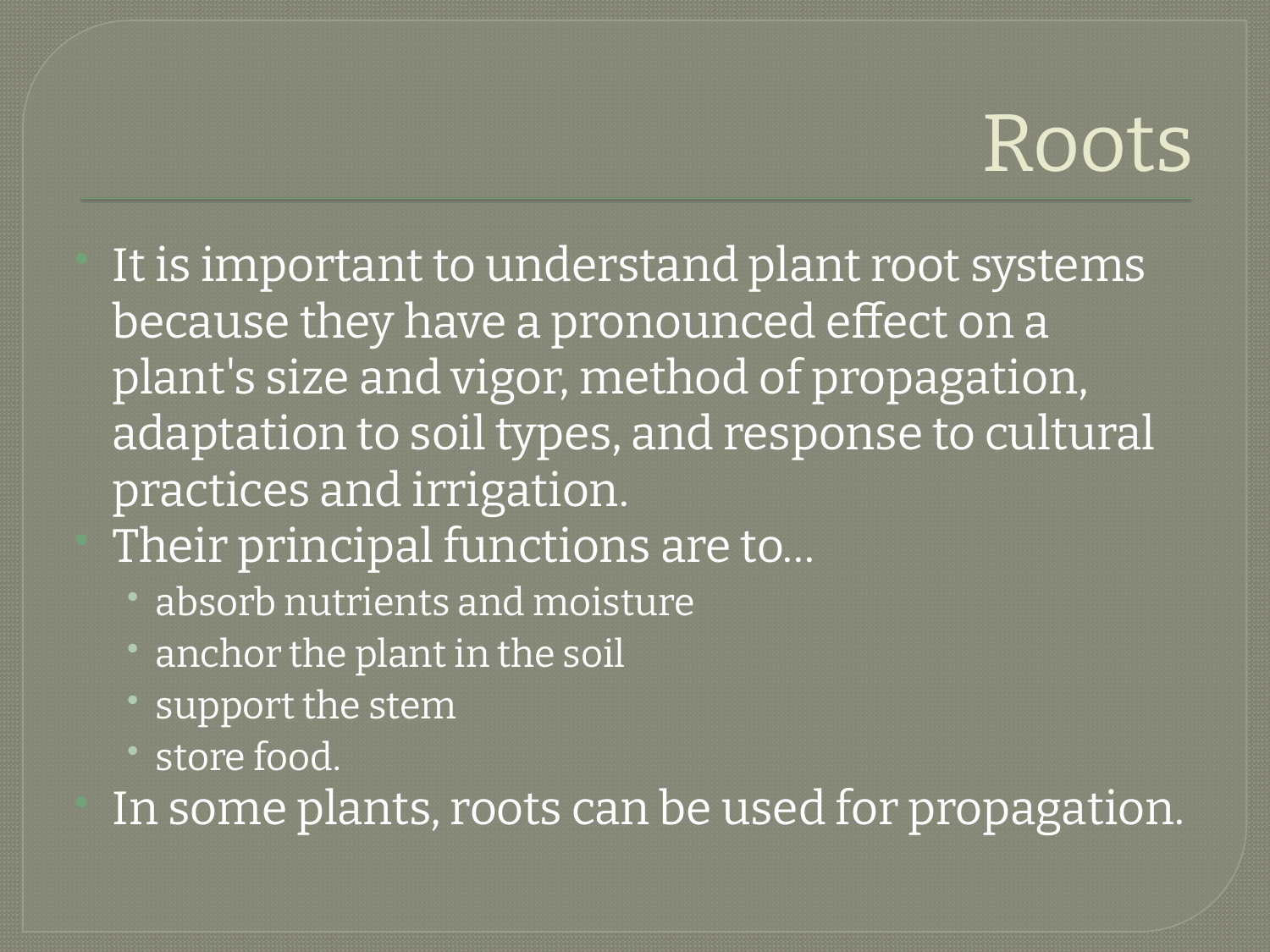

# Roots
It is important to understand plant root systems because they have a pronounced effect on a plant's size and vigor, method of propagation, adaptation to soil types, and response to cultural practices and irrigation.
Their principal functions are to…
absorb nutrients and moisture
anchor the plant in the soil
support the stem
store food.
In some plants, roots can be used for propagation.